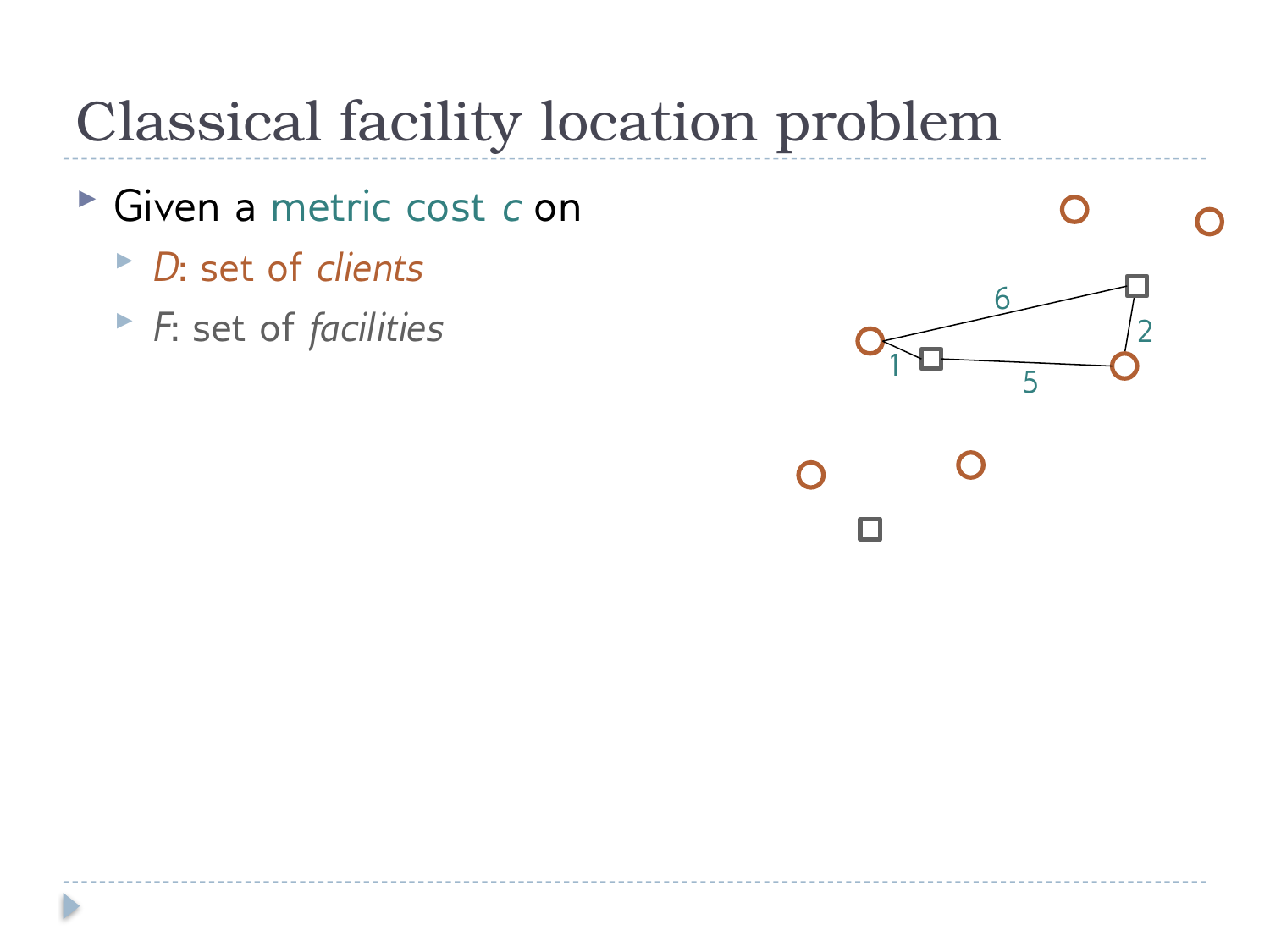

# Classical facility location problem
Given a metric cost c on
D: set of clients
F: set of facilities

6

2

1

5